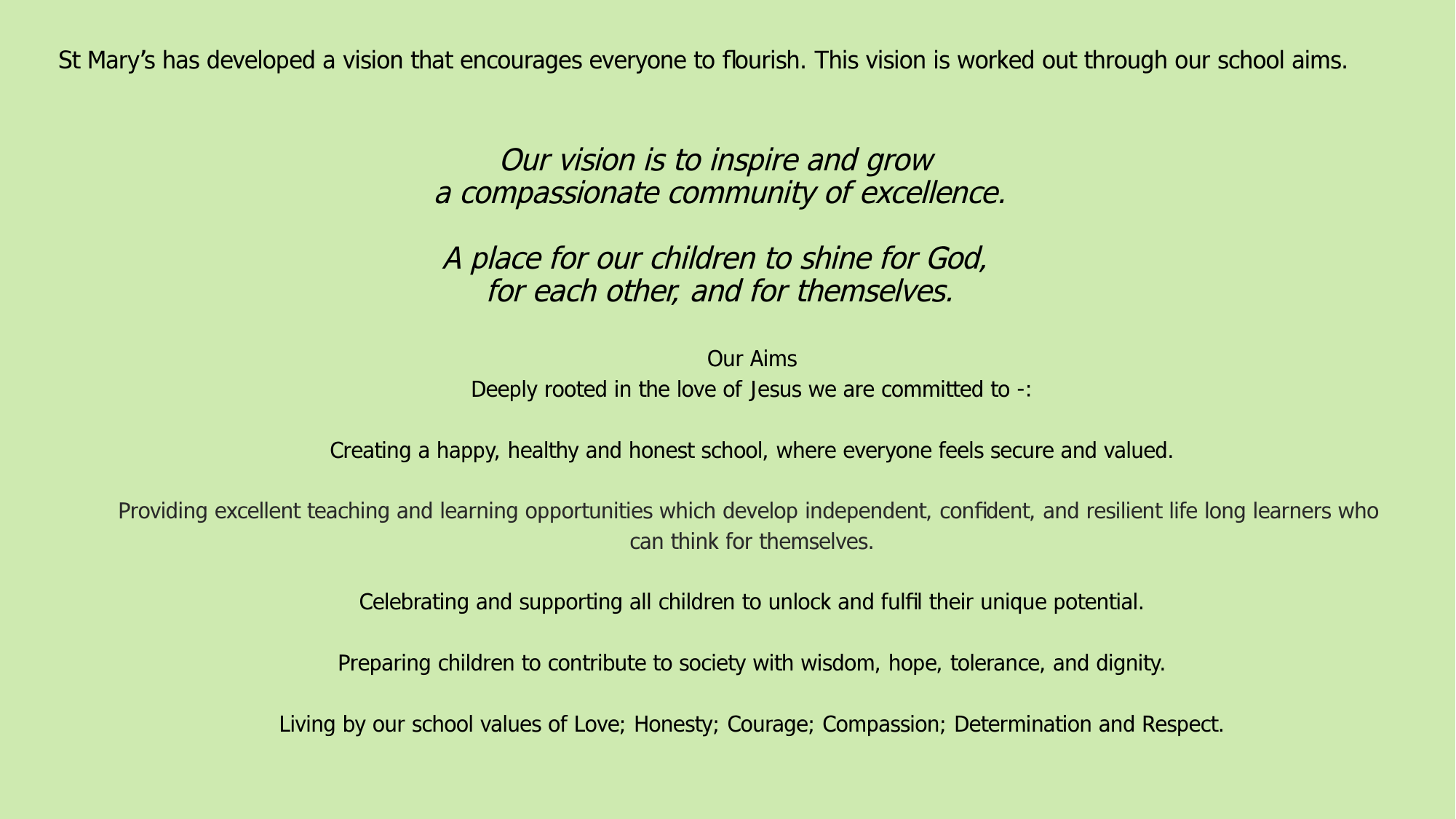

St Mary’s has developed a vision that encourages everyone to flourish. This vision is worked out through our school aims.
# Our vision is to inspire and grow a compassionate community of excellence.   A place for our children to shine for God, for each other, and for themselves.
Our Aims
Deeply rooted in the love of Jesus we are committed to -:

Creating a happy, healthy and honest school, where everyone feels secure and valued.

Providing excellent teaching and learning opportunities which develop independent, confident, and resilient life long learners who
can think for themselves.

Celebrating and supporting all children to unlock and fulfil their unique potential.

Preparing children to contribute to society with wisdom, hope, tolerance, and dignity.

Living by our school values of Love; Honesty; Courage; Compassion; Determination and Respect.